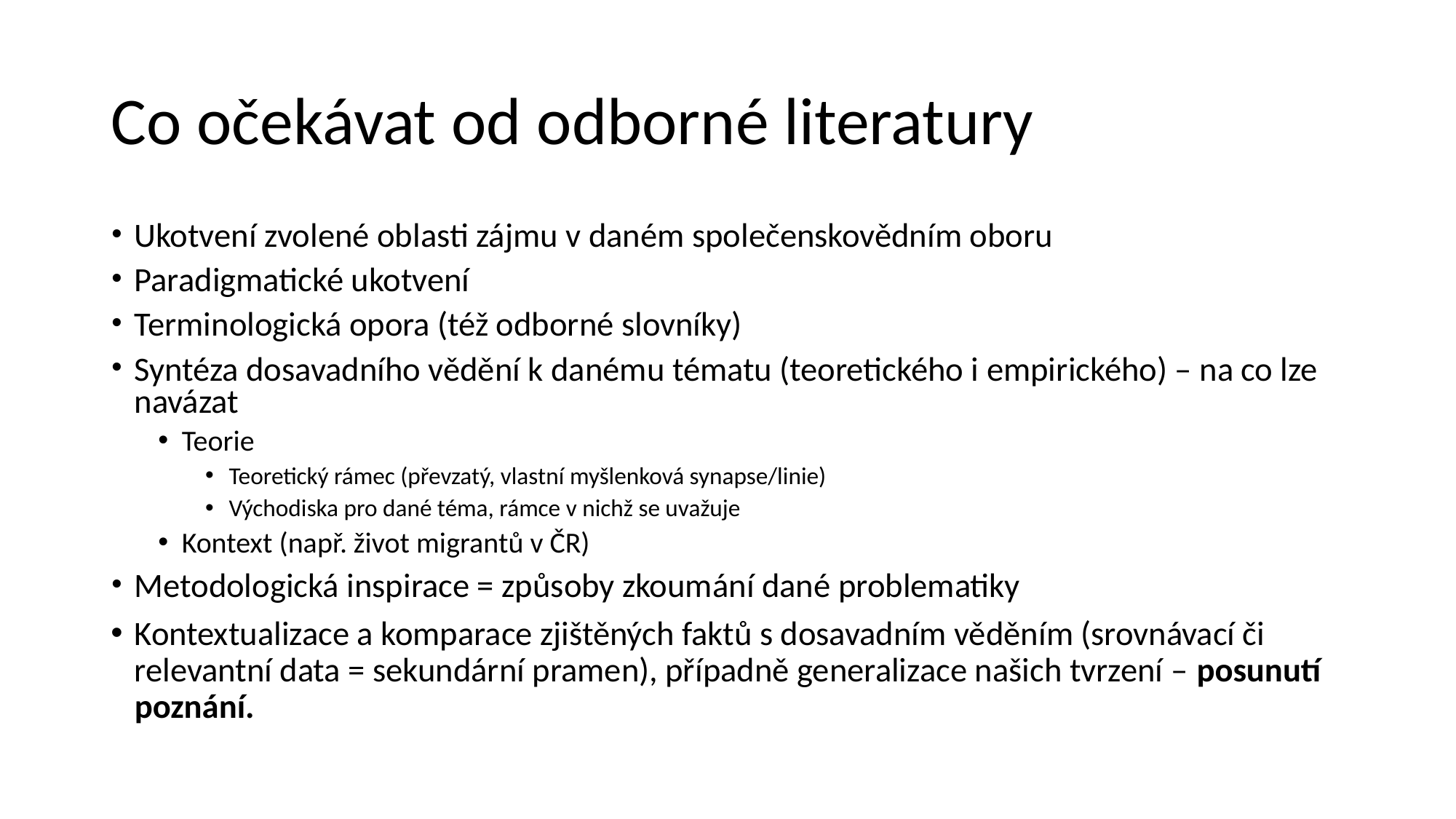

# Co očekávat od odborné literatury
Ukotvení zvolené oblasti zájmu v daném společenskovědním oboru
Paradigmatické ukotvení
Terminologická opora (též odborné slovníky)
Syntéza dosavadního vědění k danému tématu (teoretického i empirického) – na co lze navázat
Teorie
Teoretický rámec (převzatý, vlastní myšlenková synapse/linie)
Východiska pro dané téma, rámce v nichž se uvažuje
Kontext (např. život migrantů v ČR)
Metodologická inspirace = způsoby zkoumání dané problematiky
Kontextualizace a komparace zjištěných faktů s dosavadním věděním (srovnávací či relevantní data = sekundární pramen), případně generalizace našich tvrzení – posunutí poznání.